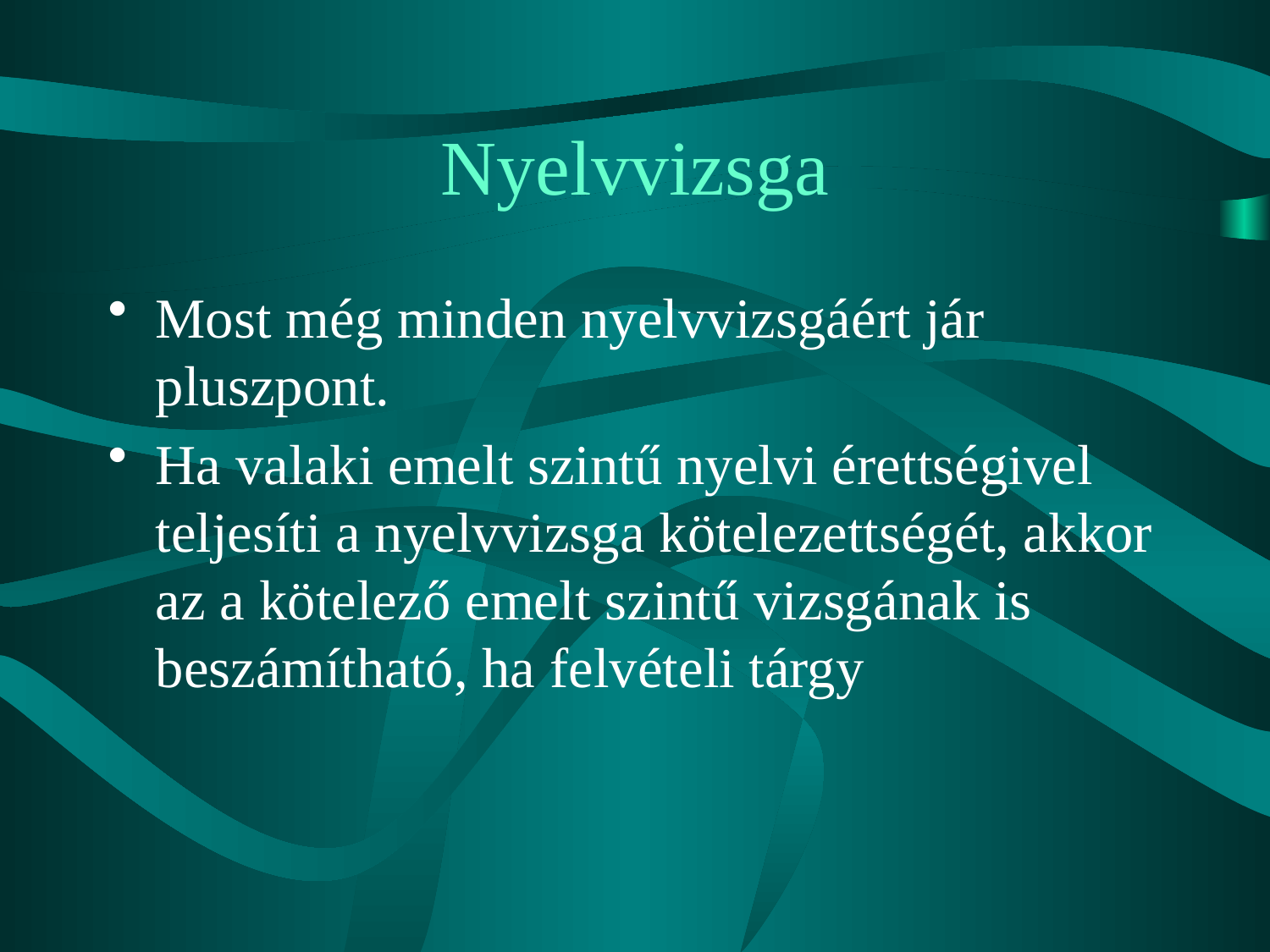

# Nyelvvizsga
Most még minden nyelvvizsgáért jár pluszpont.
Ha valaki emelt szintű nyelvi érettségivel teljesíti a nyelvvizsga kötelezettségét, akkor az a kötelező emelt szintű vizsgának is beszámítható, ha felvételi tárgy